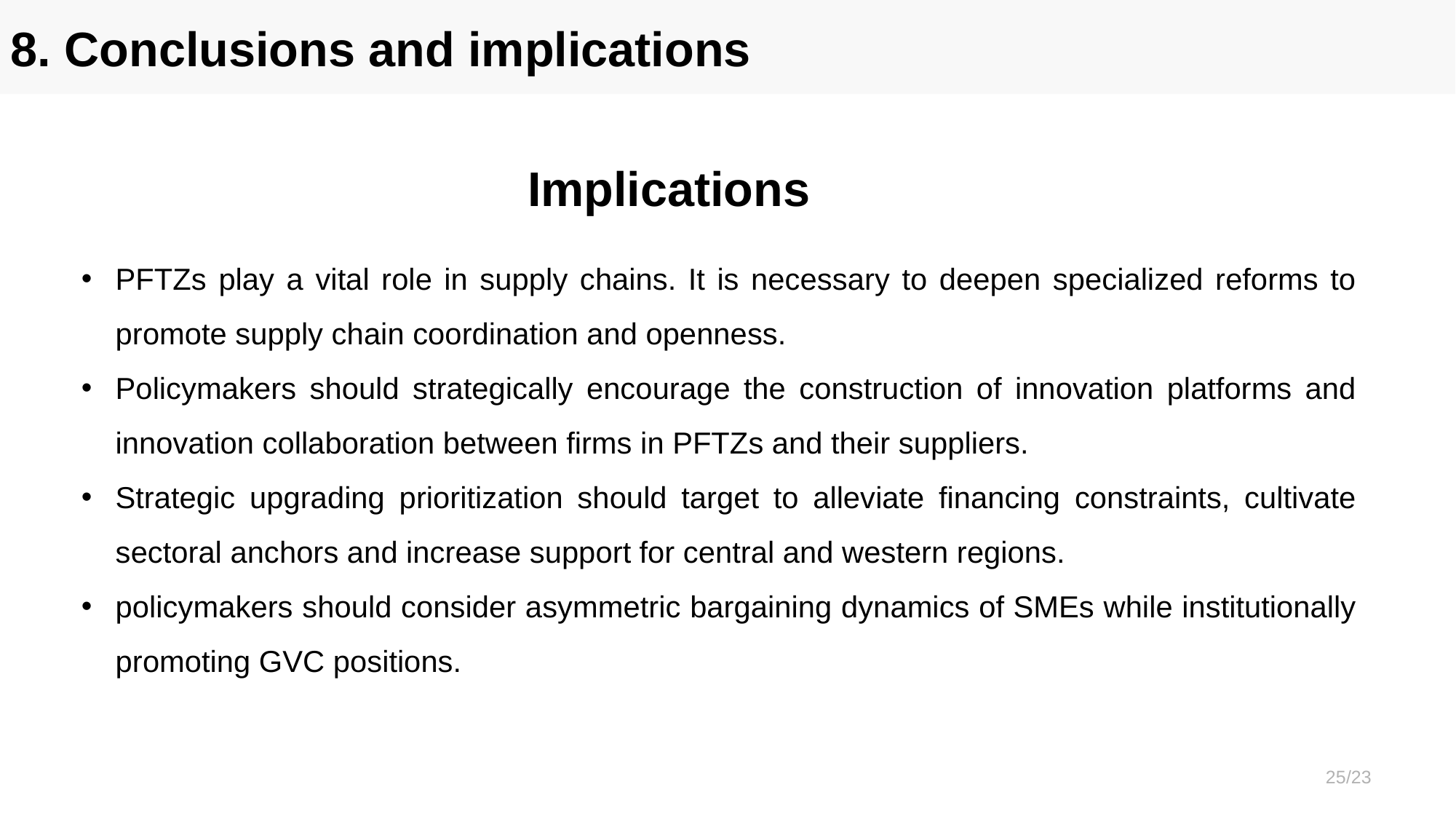

8. Conclusions and implications
Implications
PFTZs play a vital role in supply chains. It is necessary to deepen specialized reforms to promote supply chain coordination and openness.
Policymakers should strategically encourage the construction of innovation platforms and innovation collaboration between firms in PFTZs and their suppliers.
Strategic upgrading prioritization should target to alleviate financing constraints, cultivate sectoral anchors and increase support for central and western regions.
policymakers should consider asymmetric bargaining dynamics of SMEs while institutionally promoting GVC positions.
25/23